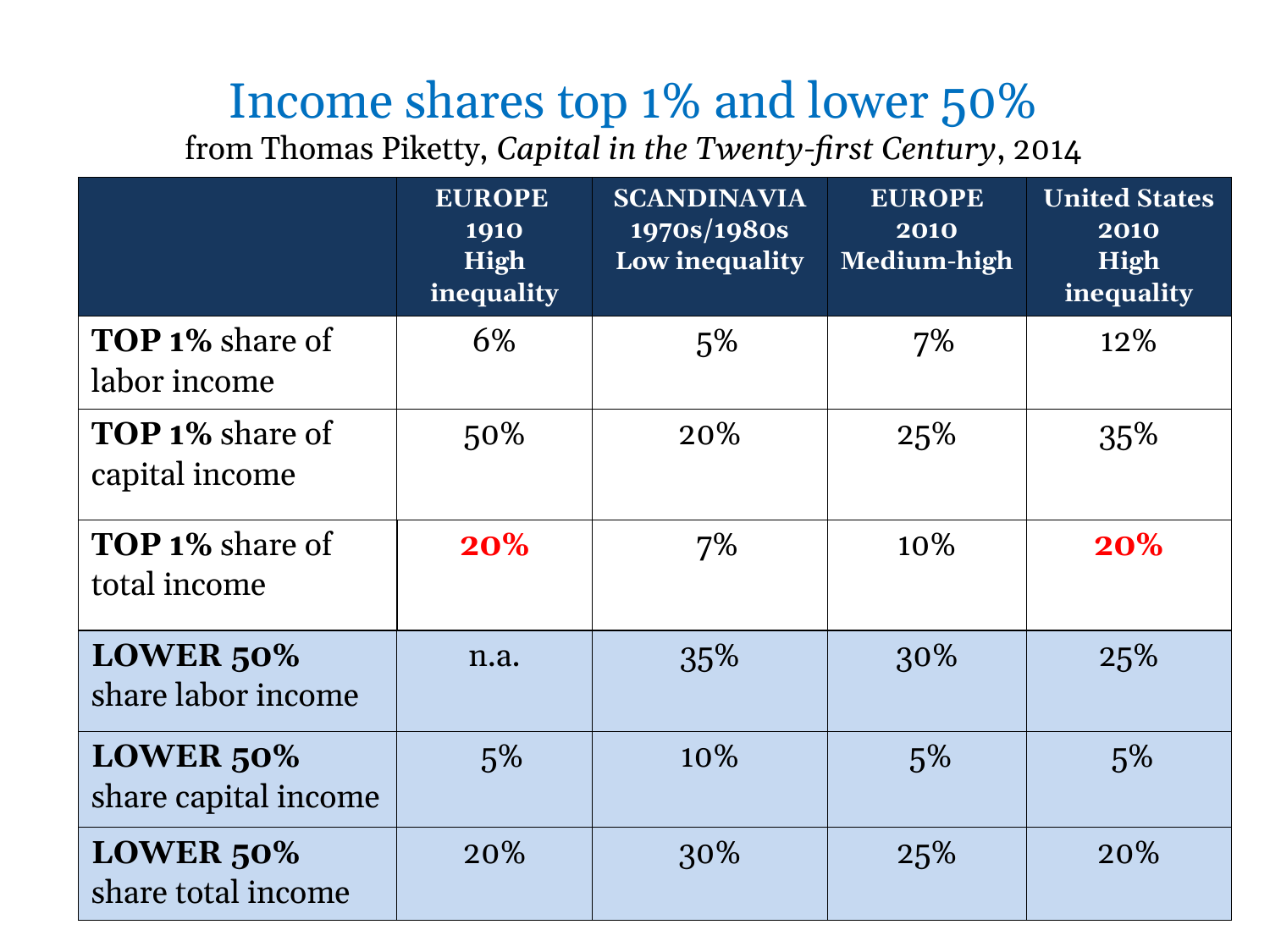

# Income shares top 1% and lower 50% from Thomas Piketty, Capital in the Twenty-first Century, 2014
|  | EUROPE 1910 High inequality | SCANDINAVIA 1970s/1980s Low inequality | EUROPE 2010 Medium-high | United States 2010 High inequality |
| --- | --- | --- | --- | --- |
| TOP 1% share of labor income | 6% | 5% | 7% | 12% |
| TOP 1% share of capital income | 50% | 20% | 25% | 35% |
| TOP 1% share of total income | 20% | 7% | 10% | 20% |
| LOWER 50% share labor income | n.a. | 35% | 30% | 25% |
| LOWER 50% share capital income | 5% | 10% | 5% | 5% |
| LOWER 50% share total income | 20% | 30% | 25% | 20% |